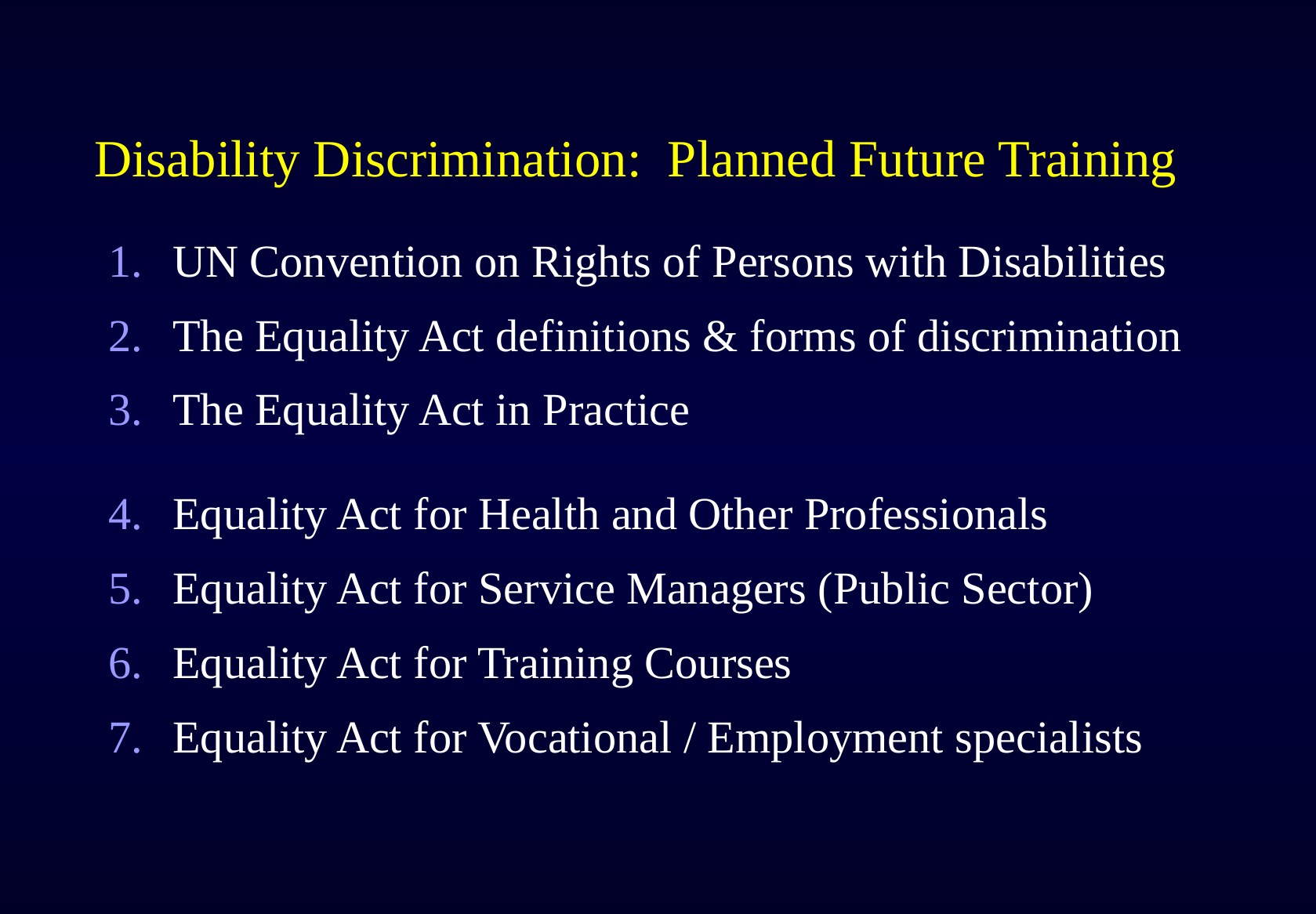

# Disability Discrimination:  Planned Future Training
UN Convention on Rights of Persons with Disabilities
The Equality Act definitions & forms of discrimination
The Equality Act in Practice
Equality Act for Health and Other Professionals
Equality Act for Service Managers (Public Sector)
Equality Act for Training Courses
Equality Act for Vocational / Employment specialists